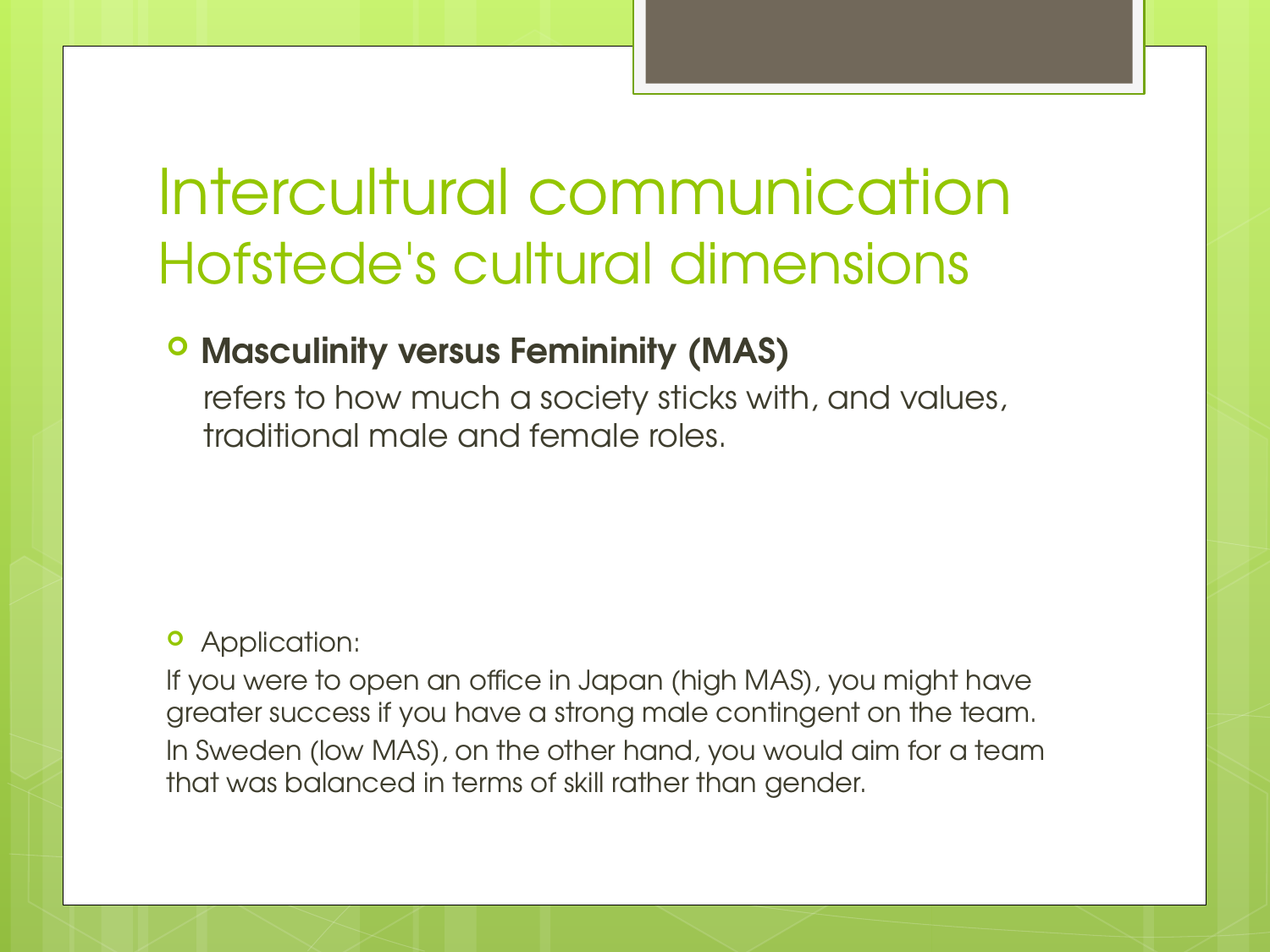

# Intercultural communication Hofstede's cultural dimensions
Masculinity versus Femininity (MAS)
refers to how much a society sticks with, and values, traditional male and female roles.

Application:
If you were to open an office in Japan (high MAS), you might have greater success if you have a strong male contingent on the team.
In Sweden (low MAS), on the other hand, you would aim for a team that was balanced in terms of skill rather than gender.